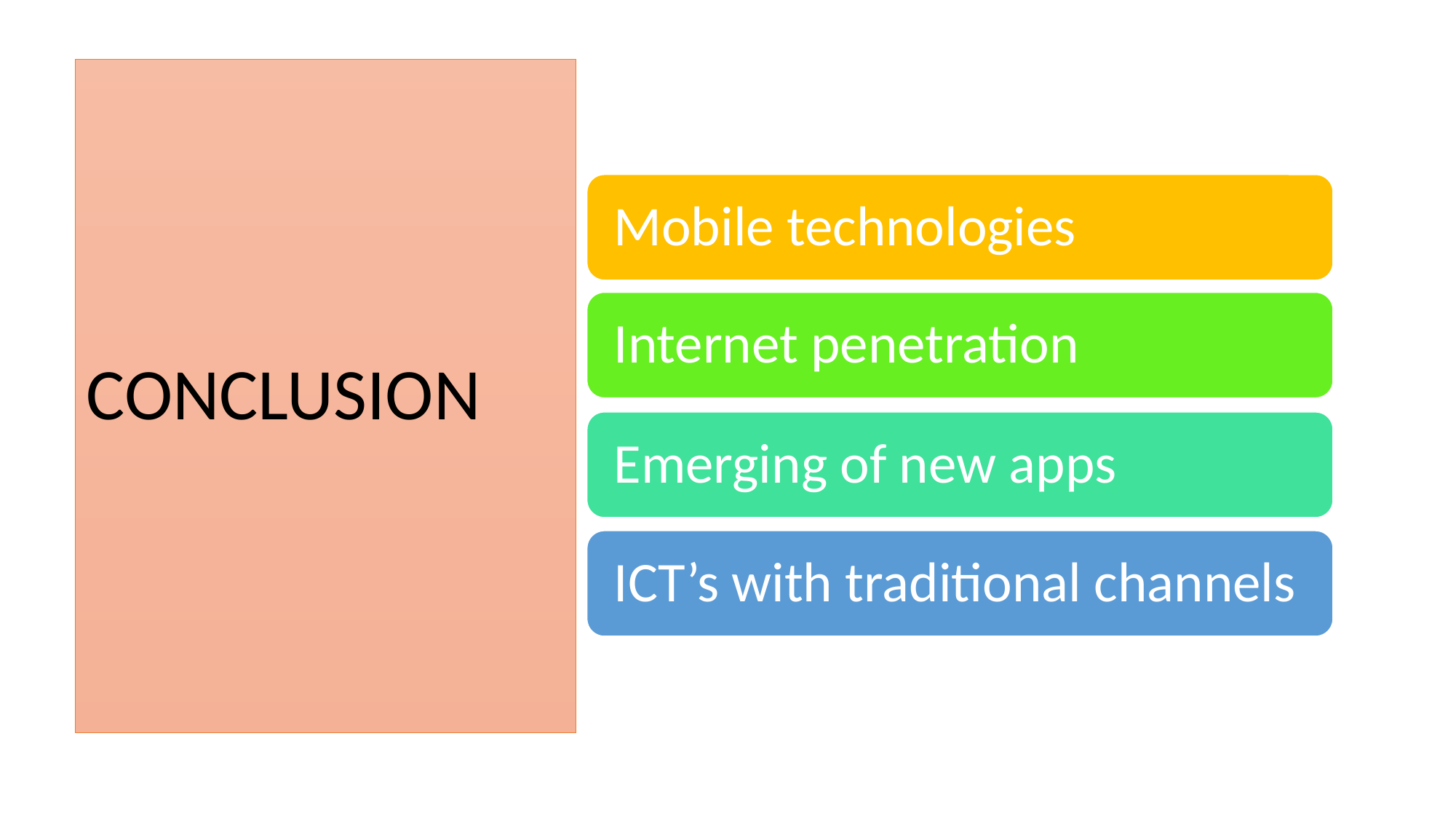

# CONCLUSION
Mobile technologies
Internet penetration
Emerging of new apps
ICT’s with traditional channels